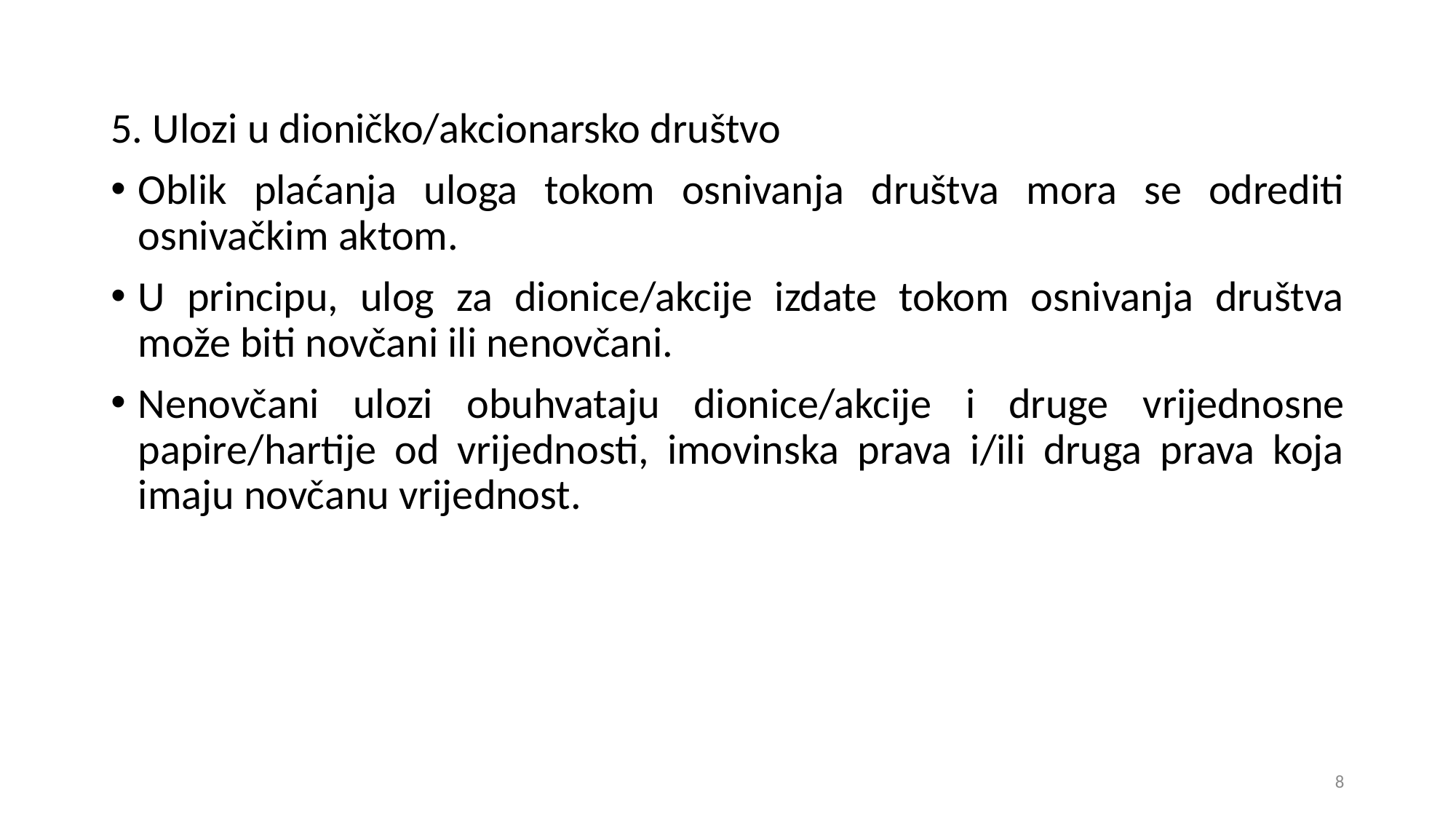

5. Ulozi u dioničko/akcionarsko društvo
Oblik plaćanja uloga tokom osnivanja društva mora se odrediti osnivačkim aktom.
U principu, ulog za dionice/akcije izdate tokom osnivanja društva može biti novčani ili nenovčani.
Nenovčani ulozi obuhvataju dionice/akcije i druge vrijednosne papire/hartije od vrijednosti, imovinska prava i/ili druga prava koja imaju novčanu vrijednost.
8